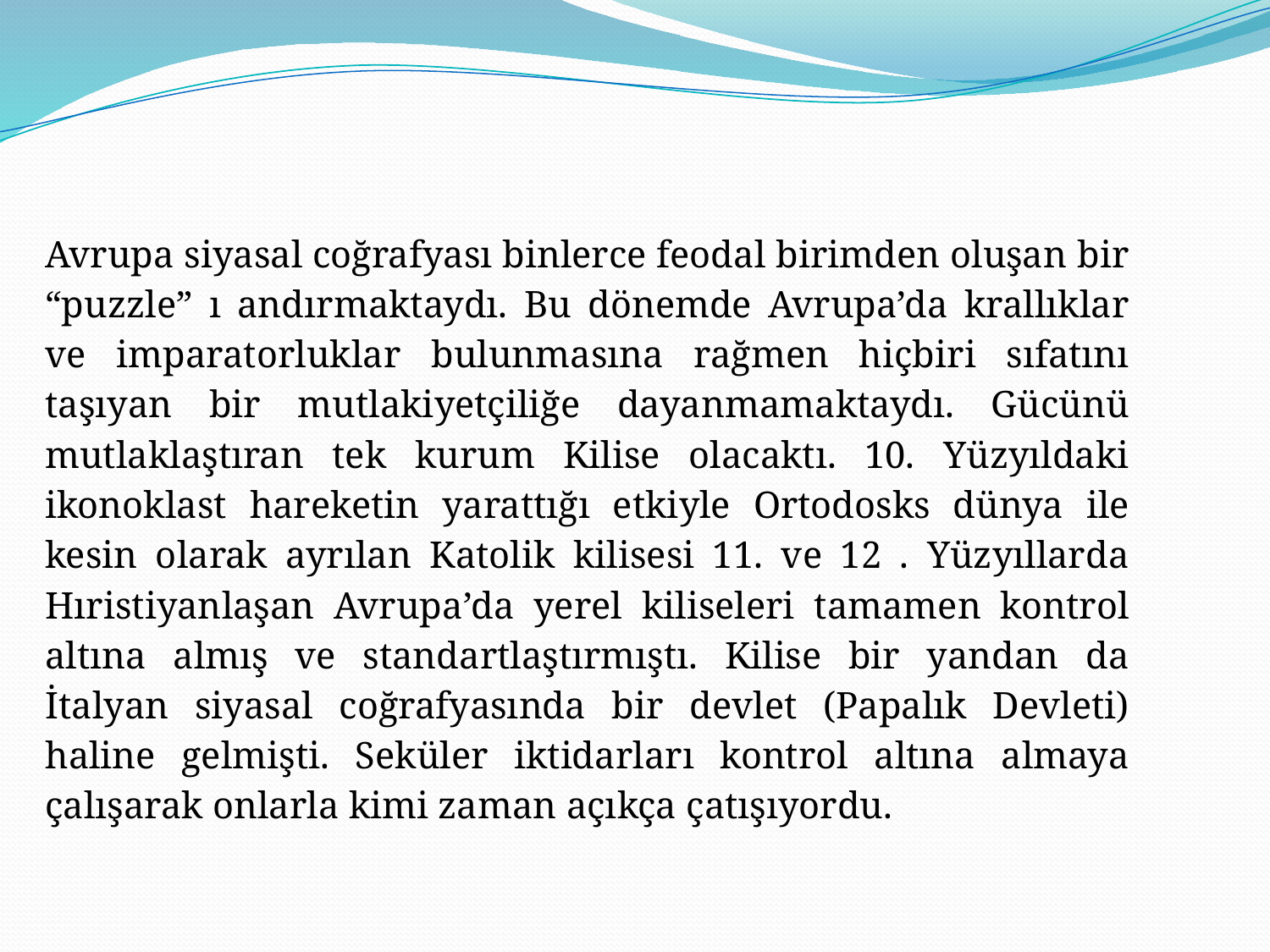

Avrupa siyasal coğrafyası binlerce feodal birimden oluşan bir “puzzle” ı andırmaktaydı. Bu dönemde Avrupa’da krallıklar ve imparatorluklar bulunmasına rağmen hiçbiri sıfatını taşıyan bir mutlakiyetçiliğe dayanmamaktaydı. Gücünü mutlaklaştıran tek kurum Kilise olacaktı. 10. Yüzyıldaki ikonoklast hareketin yarattığı etkiyle Ortodosks dünya ile kesin olarak ayrılan Katolik kilisesi 11. ve 12 . Yüzyıllarda Hıristiyanlaşan Avrupa’da yerel kiliseleri tamamen kontrol altına almış ve standartlaştırmıştı. Kilise bir yandan da İtalyan siyasal coğrafyasında bir devlet (Papalık Devleti) haline gelmişti. Seküler iktidarları kontrol altına almaya çalışarak onlarla kimi zaman açıkça çatışıyordu.